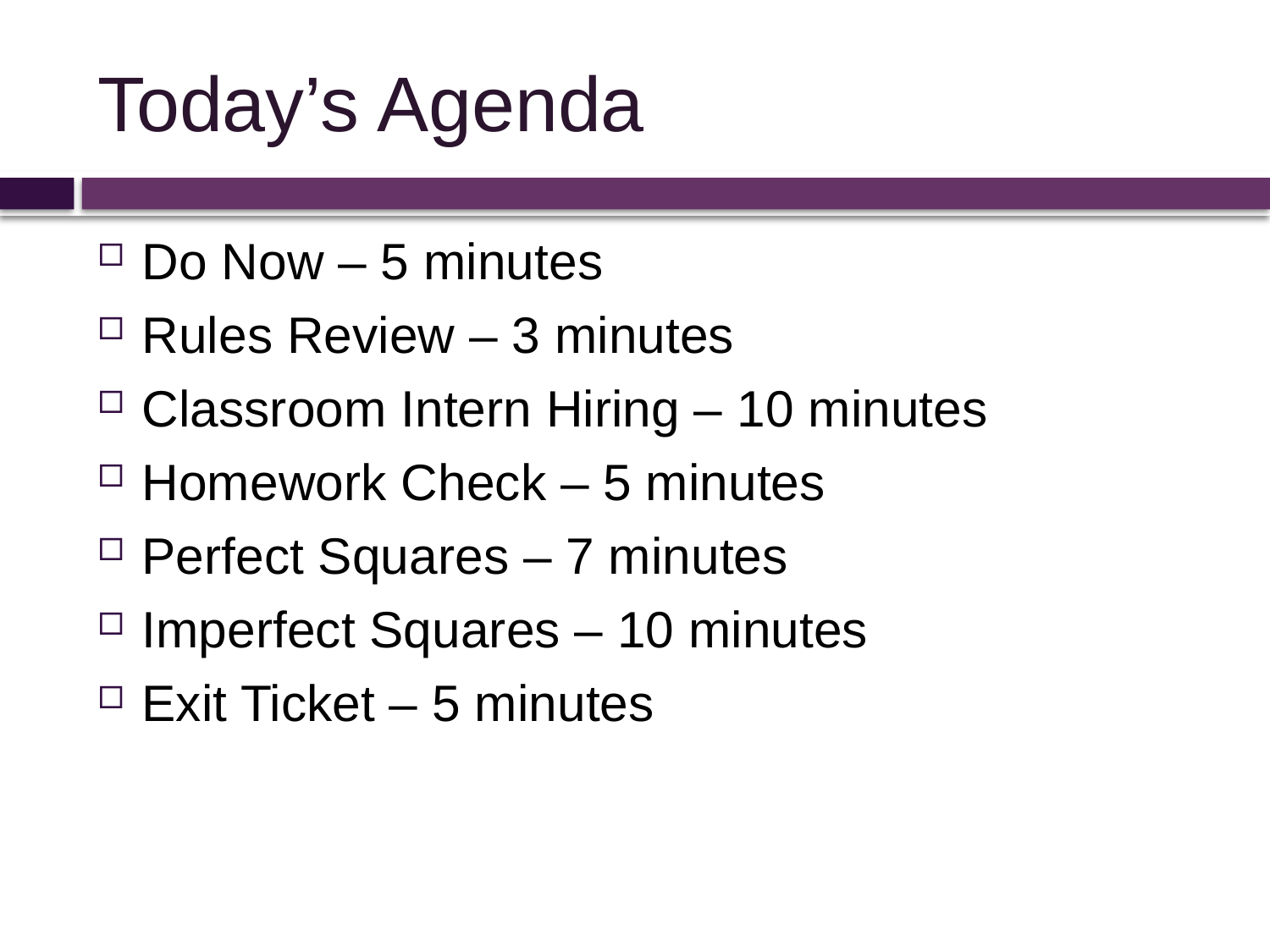

# Today’s Agenda
Do Now – 5 minutes
Rules Review – 3 minutes
Classroom Intern Hiring – 10 minutes
Homework Check – 5 minutes
Perfect Squares – 7 minutes
Imperfect Squares – 10 minutes
Exit Ticket – 5 minutes